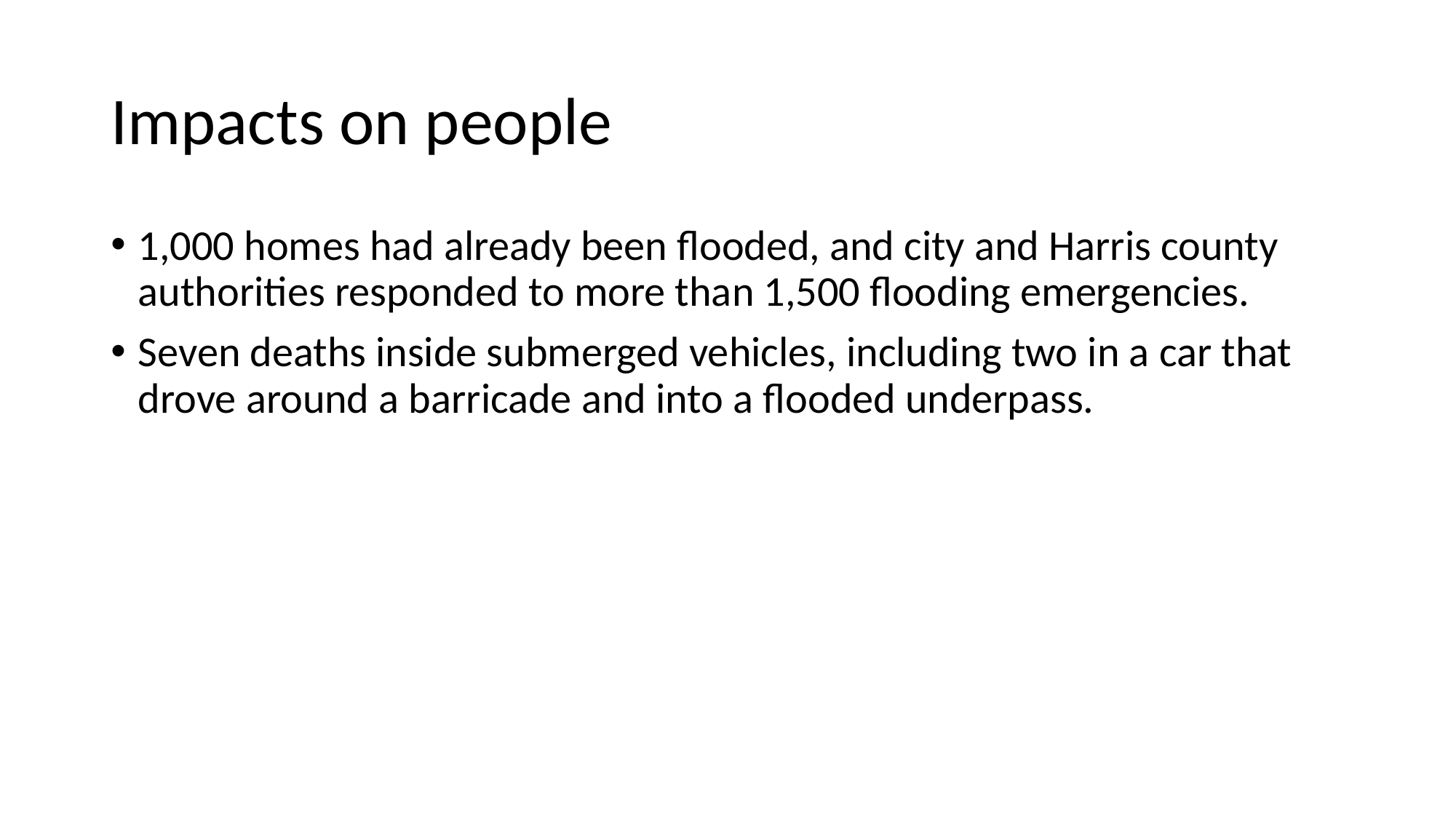

# Impacts on people
1,000 homes had already been flooded, and city and Harris county authorities responded to more than 1,500 flooding emergencies.
Seven deaths inside submerged vehicles, including two in a car that drove around a barricade and into a flooded underpass.